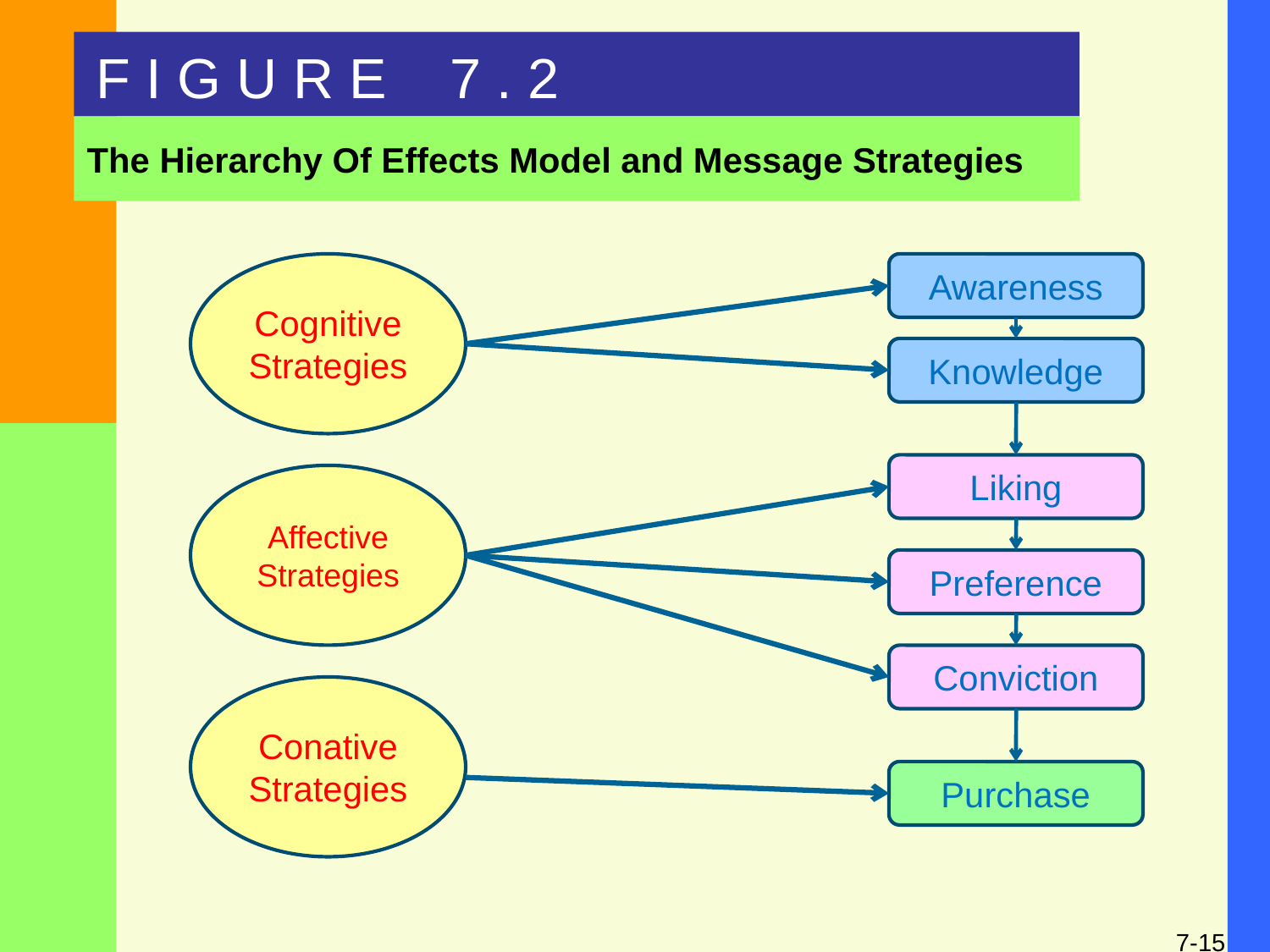

F I G U R E    7 . 2

The Hierarchy Of Effects Model and Message Strategies
Cognitive
Strategies
Awareness
Knowledge

Liking
Affective
Strategies
Preference
Conviction
Conative
Strategies
Purchase
7-15